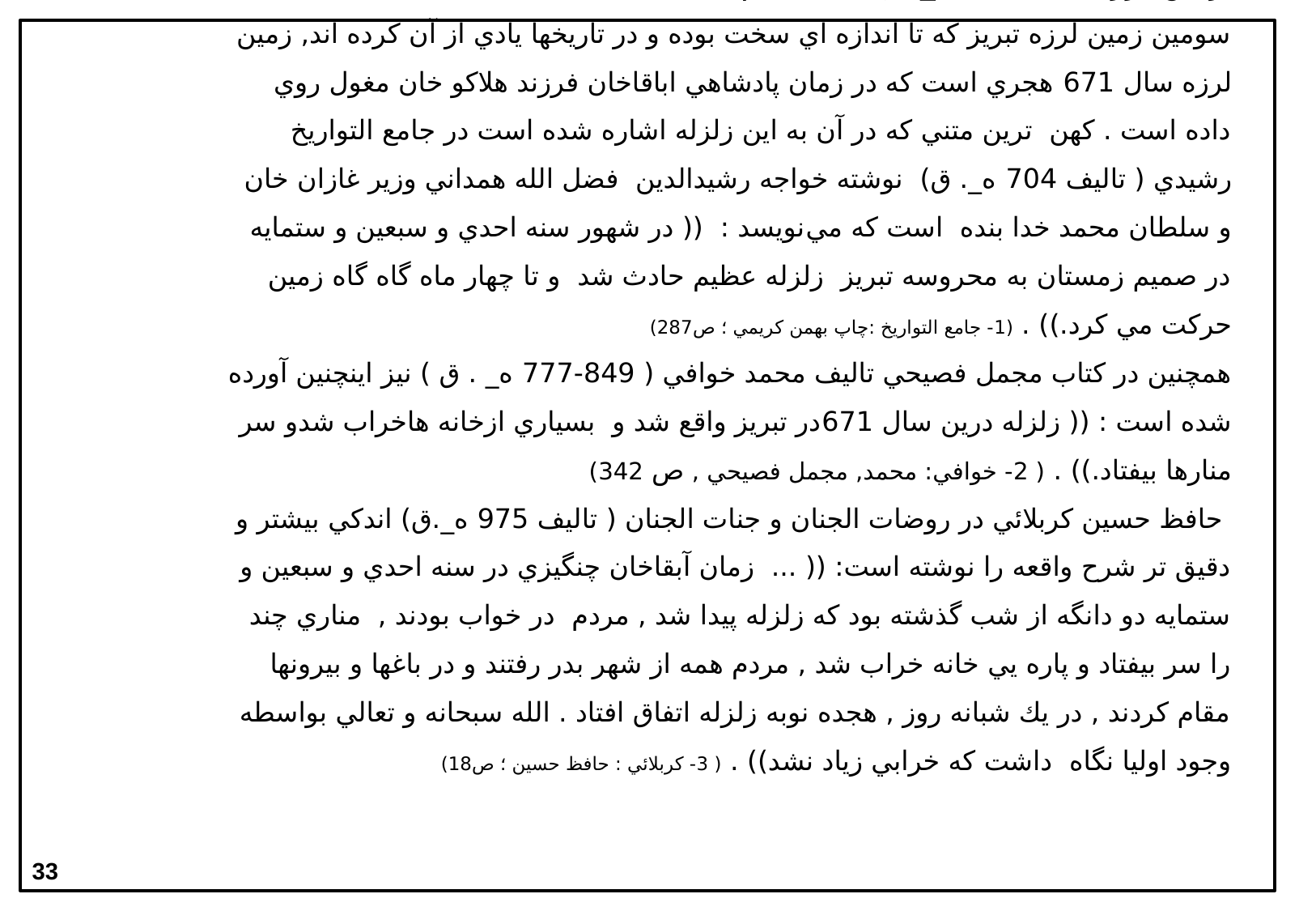

# زمين لرزه سال 671 ه_  ق ( 1272 م) سومين زمين لرزه تبريز كه تا اندازه اي سخت بوده و در تاريخها يادي از آن كرده اند, زمين لرزه سال 671 هجري است كه در زمان پادشاهي اباقاخان فرزند هلاكو خان مغول روي داده است . كهن  ترين متني كه در آن به اين زلزله اشاره شده است در جامع التواريخ رشيدي ( تاليف 704 ه_. ق)  نوشته خواجه رشيدالدين  فضل الله همداني وزير غازان خان و سلطان محمد خدا بنده  است كه مي‌نويسد :  (( در شهور سنه احدي و سبعين و ستمايه در صميم زمستان به محروسه تبريز  زلزله عظيم حادث شد  و تا چهار ماه گاه گاه زمين حركت مي كرد.)) . (1- جامع التواريخ :چاپ بهمن كريمي ؛ ص287) همچنين در كتاب مجمل فصيحي تاليف محمد خوافي ( 849-777 ه_ . ق ) نيز اينچنين آورده شده است : (( زلزله درين سال 671در تبريز واقع شد و  بسياري ازخانه هاخراب شدو سر منارها بيفتاد.)) . ( 2- خوافي: محمد, مجمل فصيحي , ص 342) حافظ حسين كربلائي در روضات الجنان و جنات الجنان ( تاليف 975 ه_.ق) اندكي بيشتر و دقيق تر شرح واقعه را نوشته است: (( ...  زمان آبقاخان چنگيزي در سنه احدي و سبعين و ستمايه دو دانگه از شب گذشته بود كه زلزله پيدا شد , مردم  در خواب بودند ,  مناري چند را سر بيفتاد و پاره يي خانه خراب شد , مردم همه از شهر بدر رفتند و در باغها و بيرونها مقام كردند , در يك شبانه روز , هجده نوبه زلزله اتفاق افتاد . الله سبحانه و تعالي بواسطه  وجود اوليا نگاه  داشت كه خرابي زياد نشد)) . ( 3- كربلائي : حافظ حسين ؛ ص18)
33